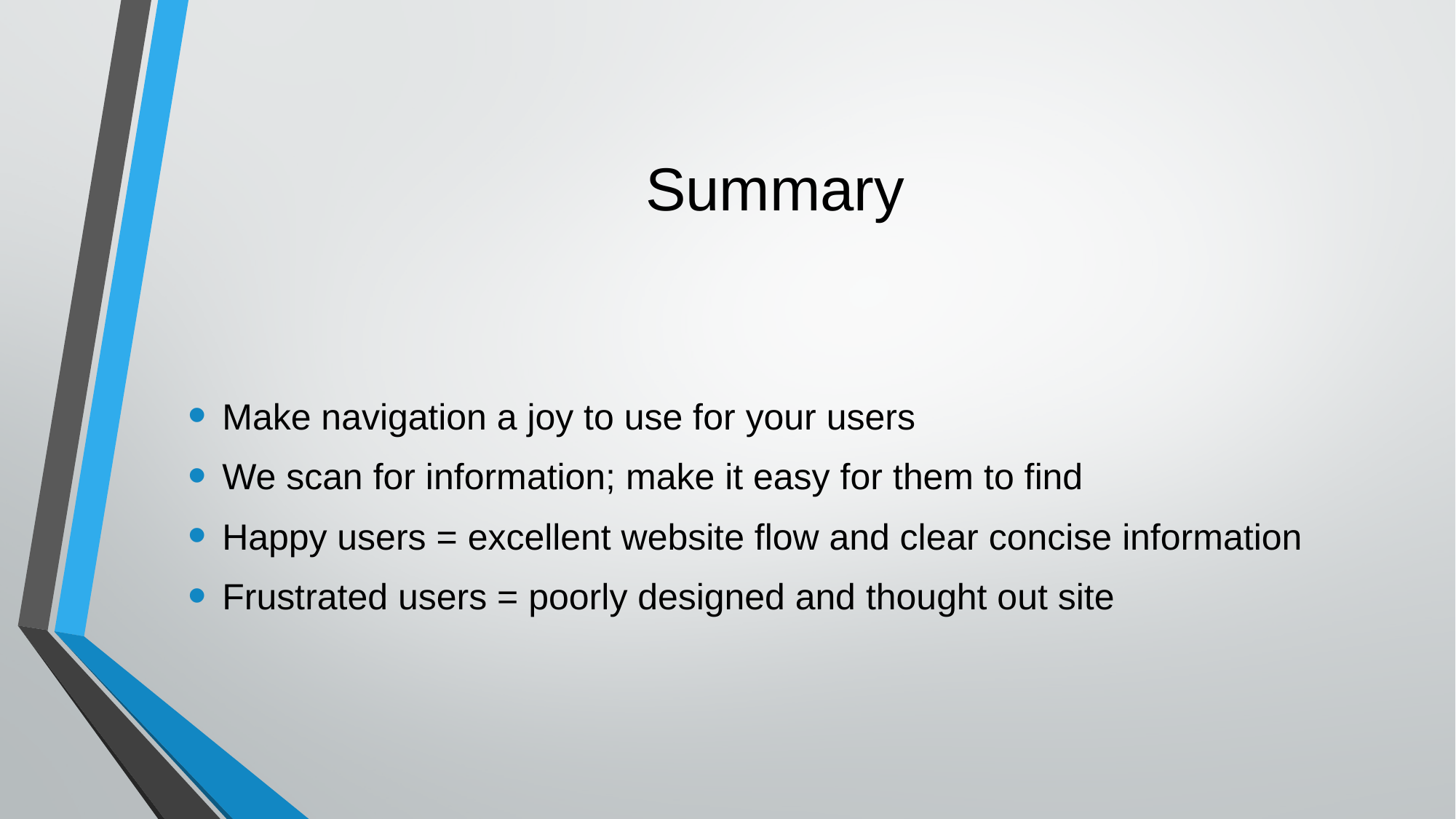

# Summary
Make navigation a joy to use for your users
We scan for information; make it easy for them to find
Happy users = excellent website flow and clear concise information
Frustrated users = poorly designed and thought out site